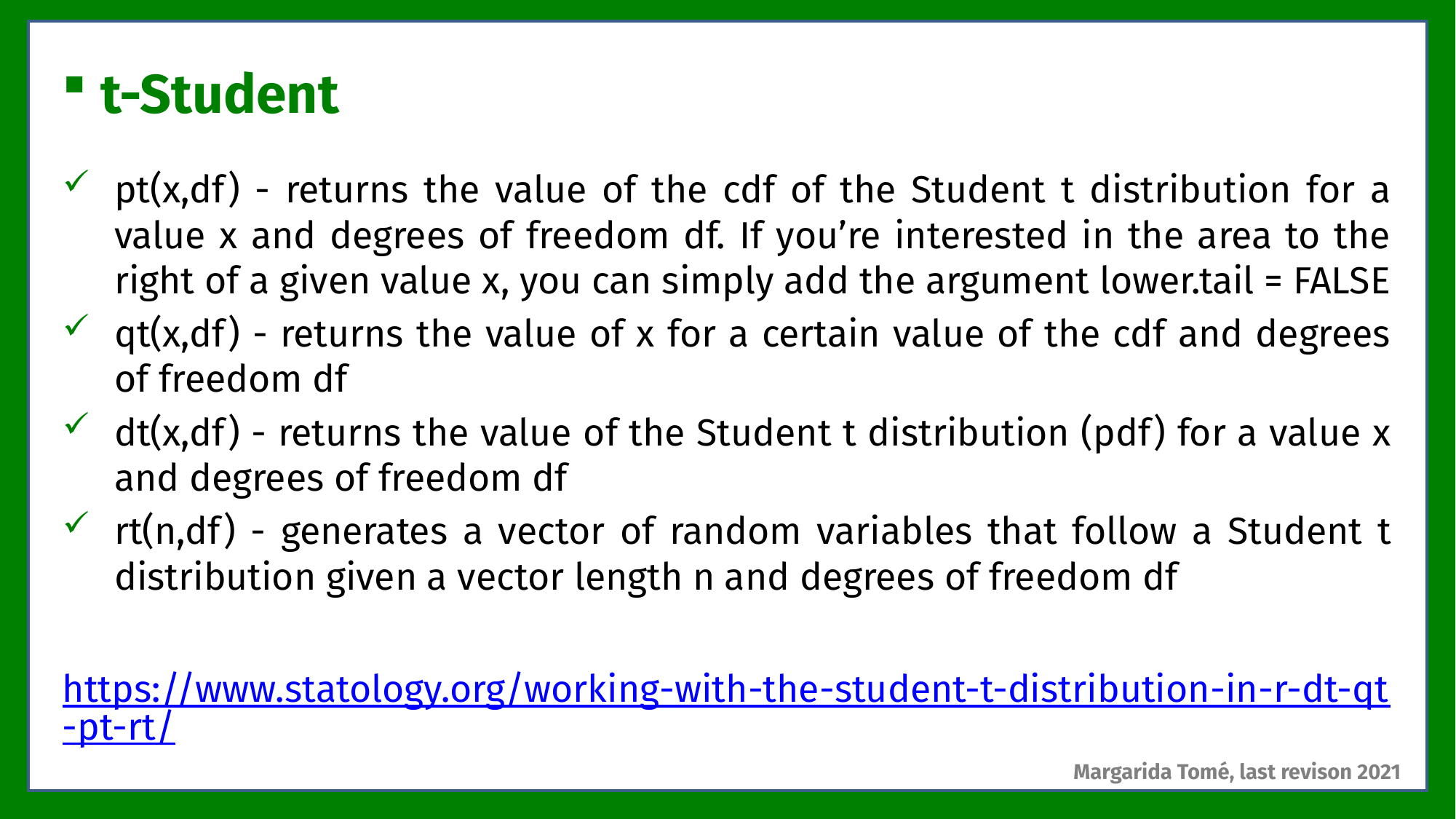

# t-Student
pt(x,df) - returns the value of the cdf of the Student t distribution for a value x and degrees of freedom df. If you’re interested in the area to the right of a given value x, you can simply add the argument lower.tail = FALSE
qt(x,df) - returns the value of x for a certain value of the cdf and degrees of freedom df
dt(x,df) - returns the value of the Student t distribution (pdf) for a value x and degrees of freedom df
rt(n,df) - generates a vector of random variables that follow a Student t distribution given a vector length n and degrees of freedom df

https://www.statology.org/working-with-the-student-t-distribution-in-r-dt-qt-pt-rt/